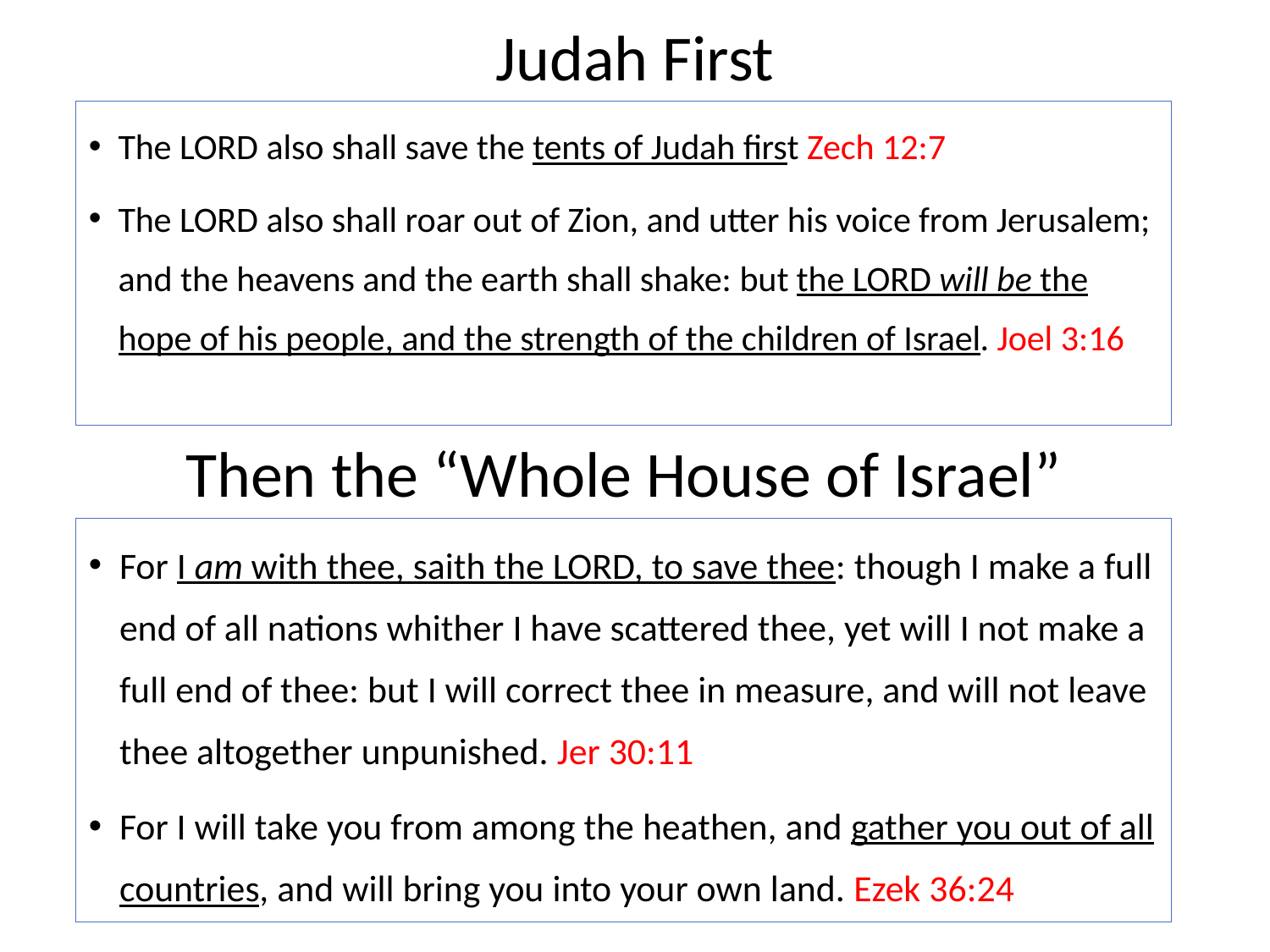

# Judah First
The LORD also shall save the tents of Judah first Zech 12:7
The LORD also shall roar out of Zion, and utter his voice from Jerusalem; and the heavens and the earth shall shake: but the LORD will be the hope of his people, and the strength of the children of Israel. Joel 3:16
Then the “Whole House of Israel”
For I am with thee, saith the LORD, to save thee: though I make a full end of all nations whither I have scattered thee, yet will I not make a full end of thee: but I will correct thee in measure, and will not leave thee altogether unpunished. Jer 30:11
For I will take you from among the heathen, and gather you out of all countries, and will bring you into your own land. Ezek 36:24